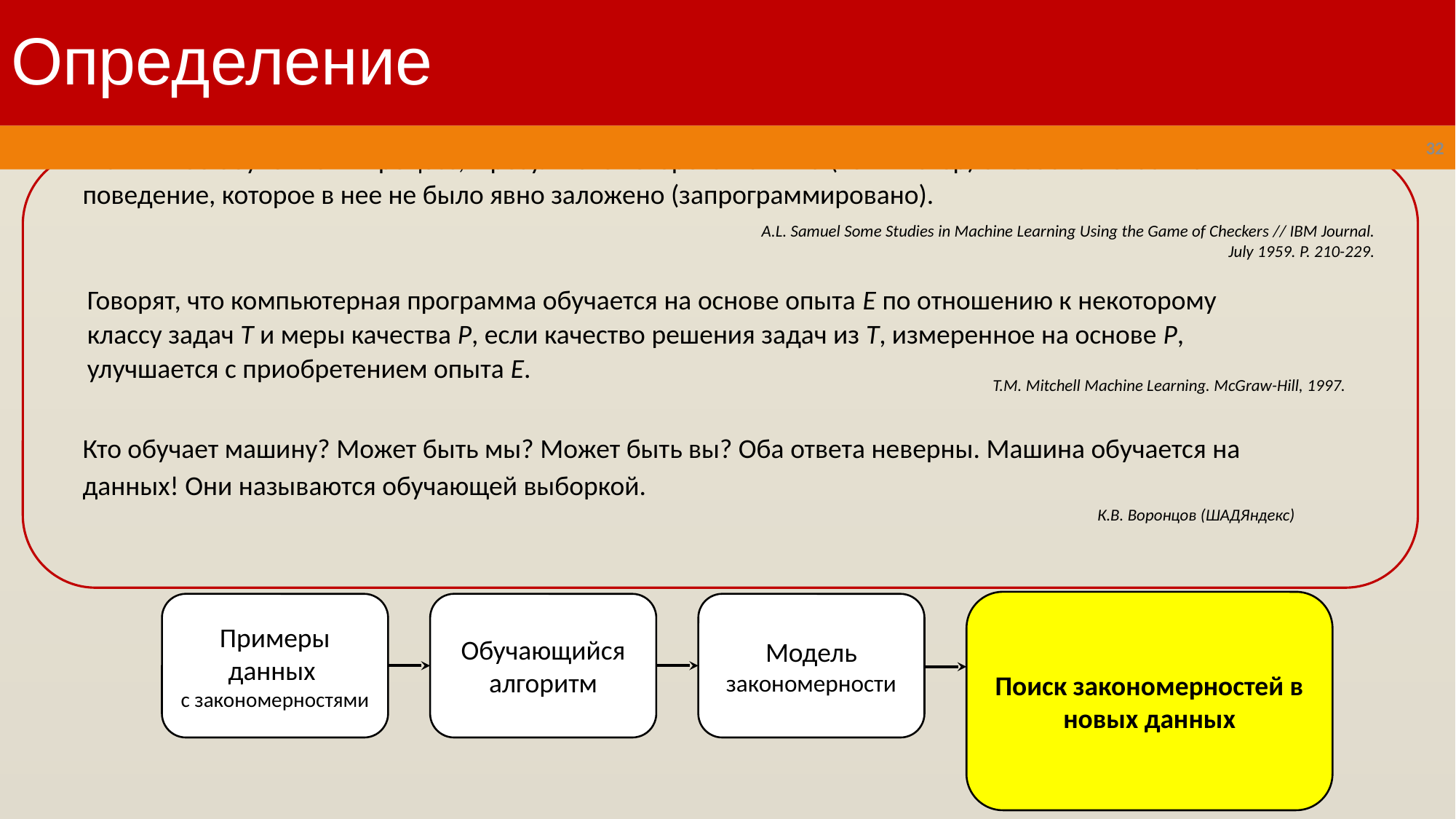

# Определение
32
Машинное обучение — процесс, в результате которого машина (компьютер) способна показывать поведение, которое в нее не было явно заложено (запрограммировано).

A.L. Samuel Some Studies in Machine Learning Using the Game of Checkers // IBM Journal. July 1959. P. 210-229.
Говорят, что компьютерная программа обучается на основе опыта E по отношению к некоторому классу задач T и меры качества P, если качество решения задач из T, измеренное на основе P, улучшается с приобретением опыта E.
T.M. Mitchell Machine Learning. McGraw-Hill, 1997.
Кто обучает машину? Может быть мы? Может быть вы? Оба ответа неверны. Машина обучается на данных! Они называются обучающей выборкой.
К.В. Воронцов (ШАДЯндекс)
Поиск закономерностей в новых данных
Примеры данных
с закономерностями
Обучающийся алгоритм
Модель закономерности